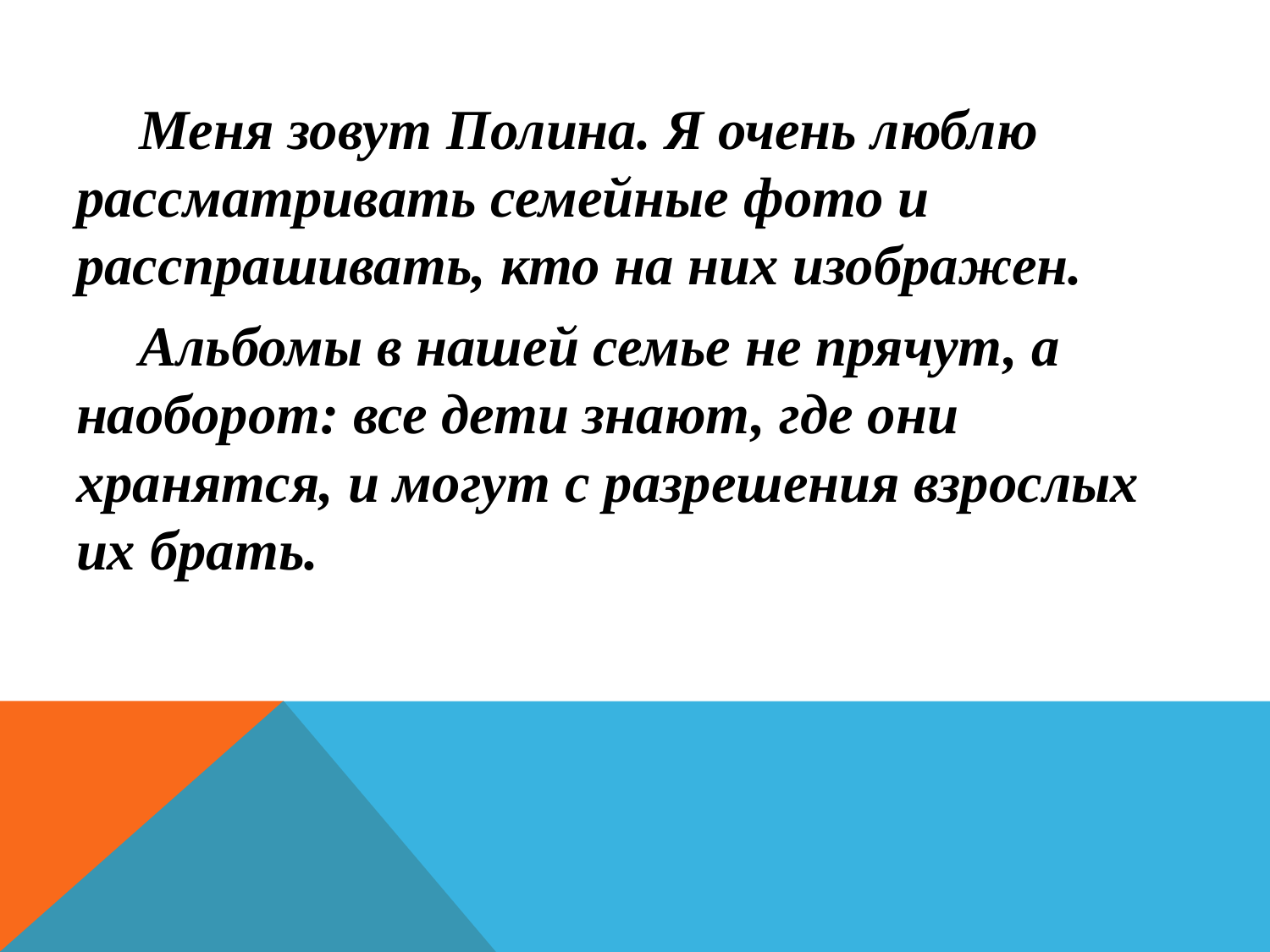

Меня зовут Полина. Я очень люблю рассматривать семейные фото и расспрашивать, кто на них изображен.
Альбомы в нашей семье не прячут, а наоборот: все дети знают, где они хранятся, и могут с разрешения взрослых их брать.